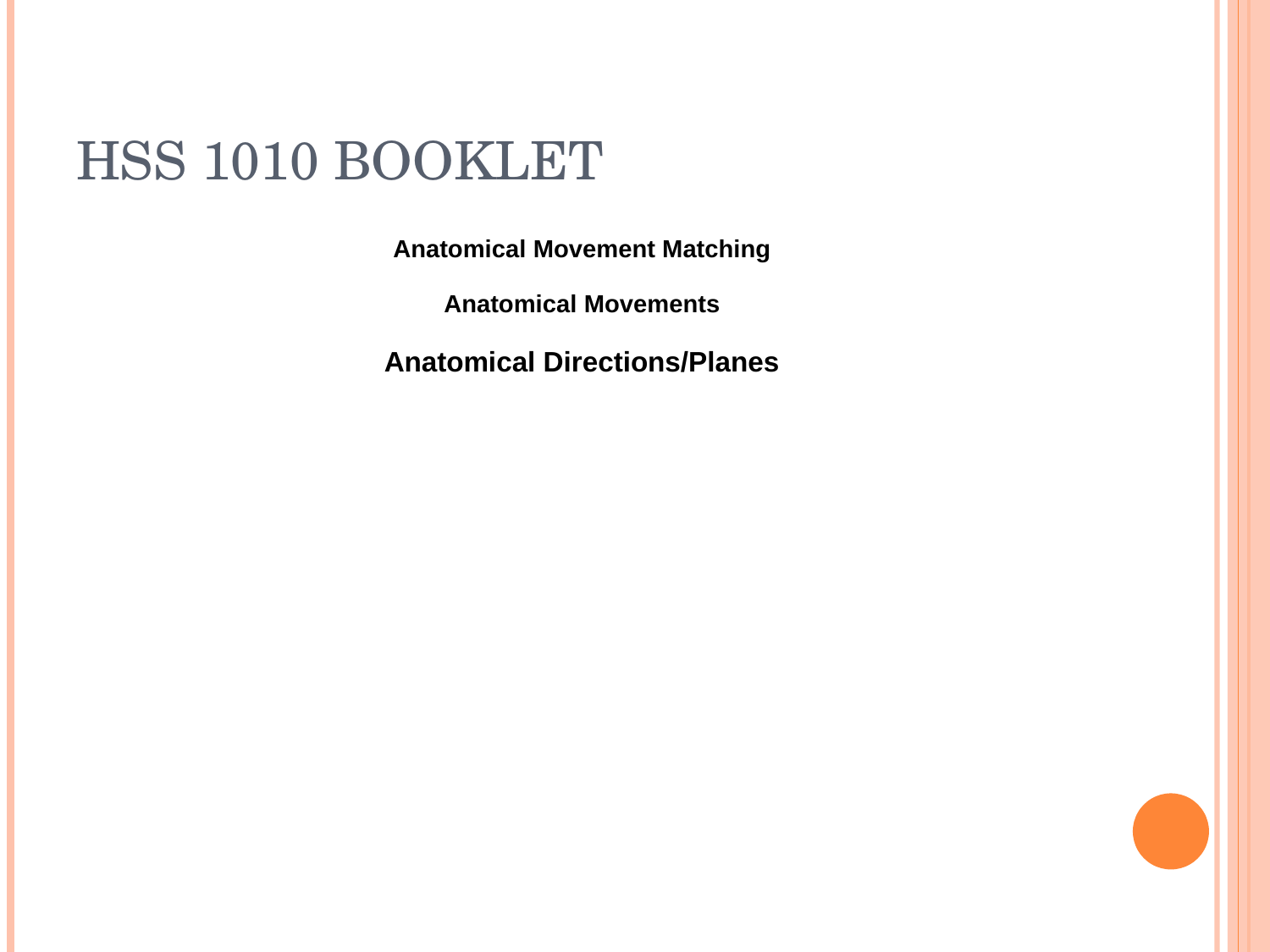

# HSS 1010 Booklet
Anatomical Movement Matching
Anatomical Movements
Anatomical Directions/Planes